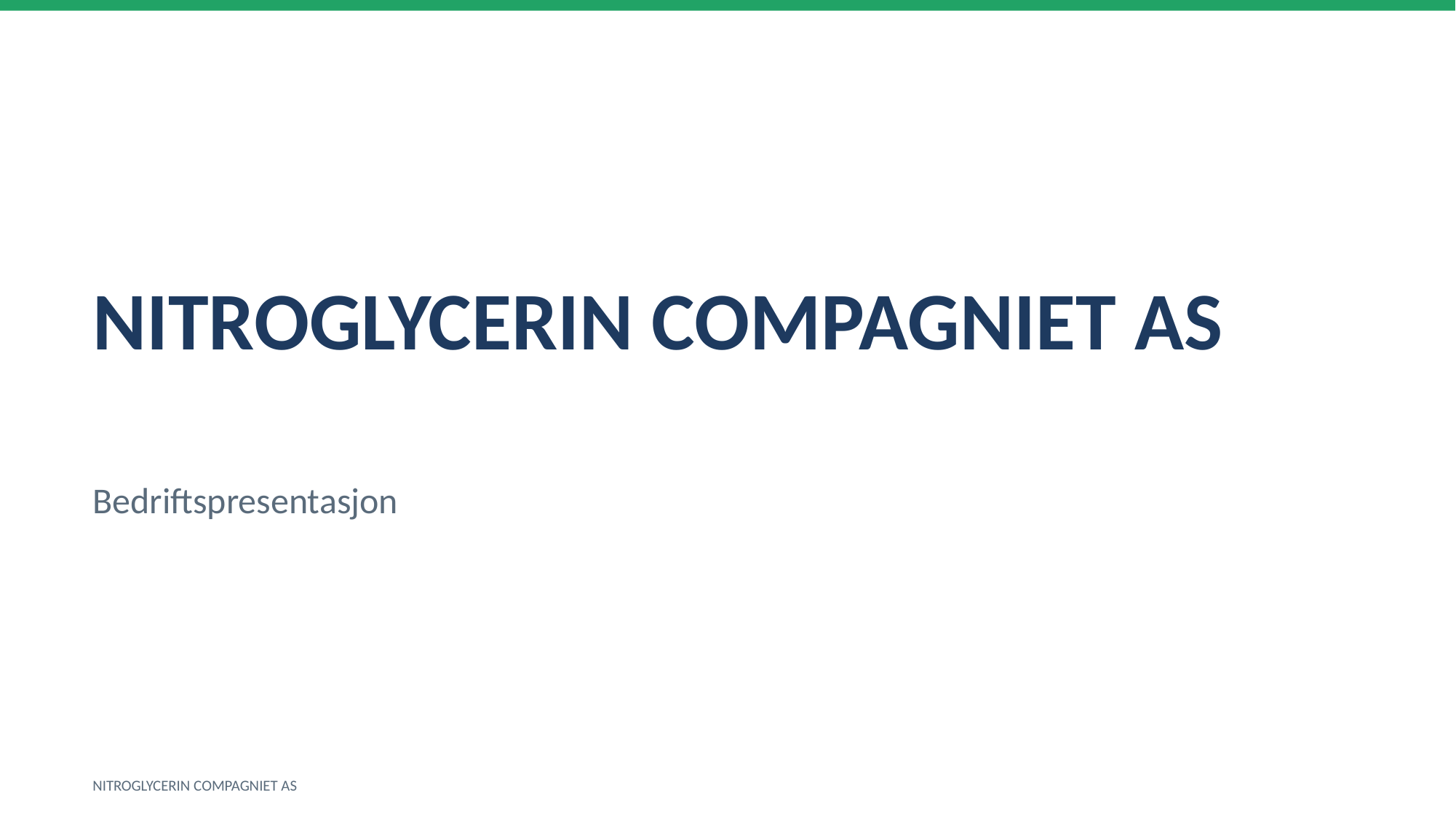

NITROGLYCERIN COMPAGNIET AS
Bedriftspresentasjon
NITROGLYCERIN COMPAGNIET AS